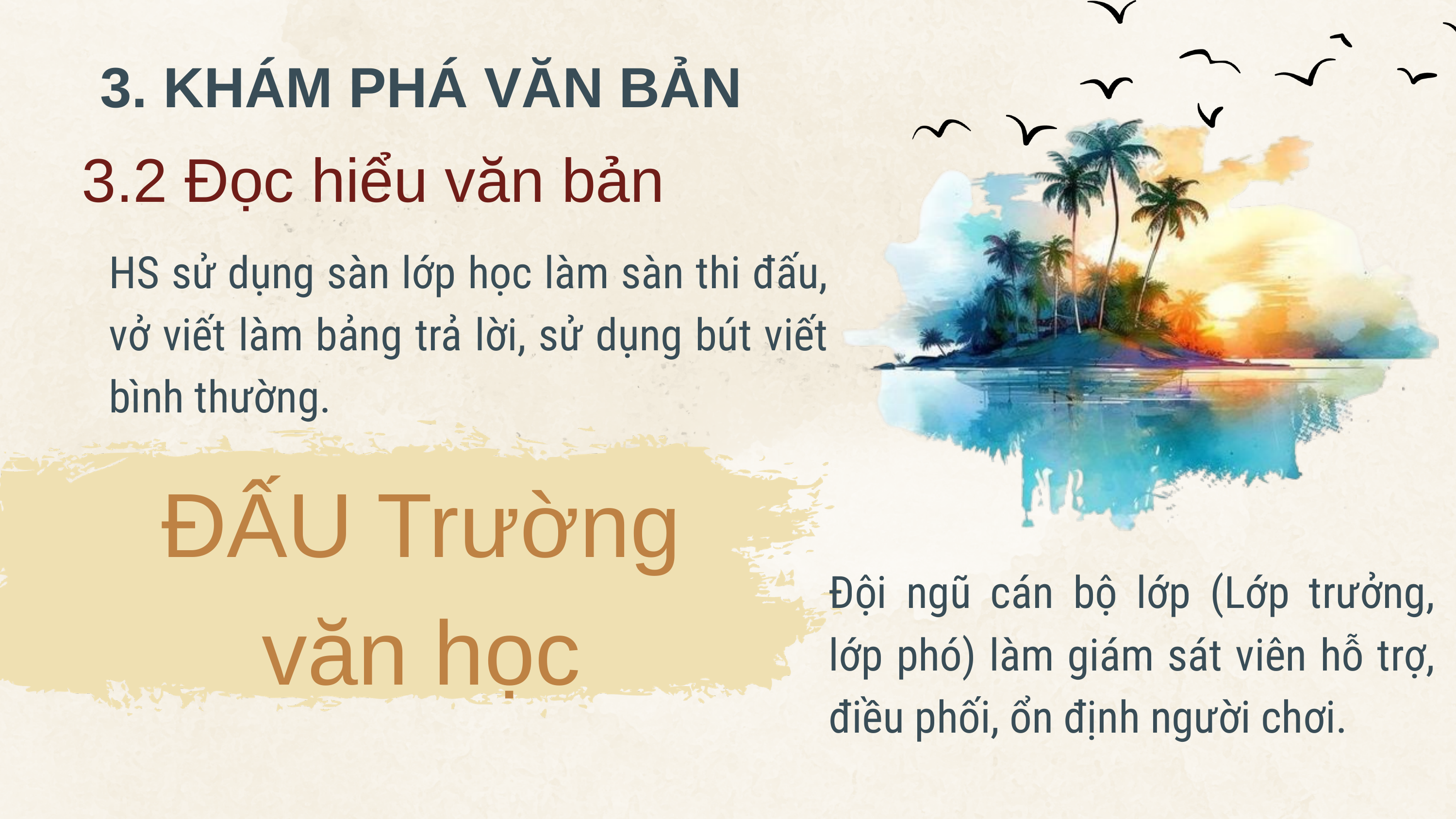

3. KHÁM PHÁ VĂN BẢN
3.2 Đọc hiểu văn bản
HS sử dụng sàn lớp học làm sàn thi đấu, vở viết làm bảng trả lời, sử dụng bút viết bình thường.

ĐẤU Trường văn học
Đội ngũ cán bộ lớp (Lớp trưởng, lớp phó) làm giám sát viên hỗ trợ, điều phối, ổn định người chơi.